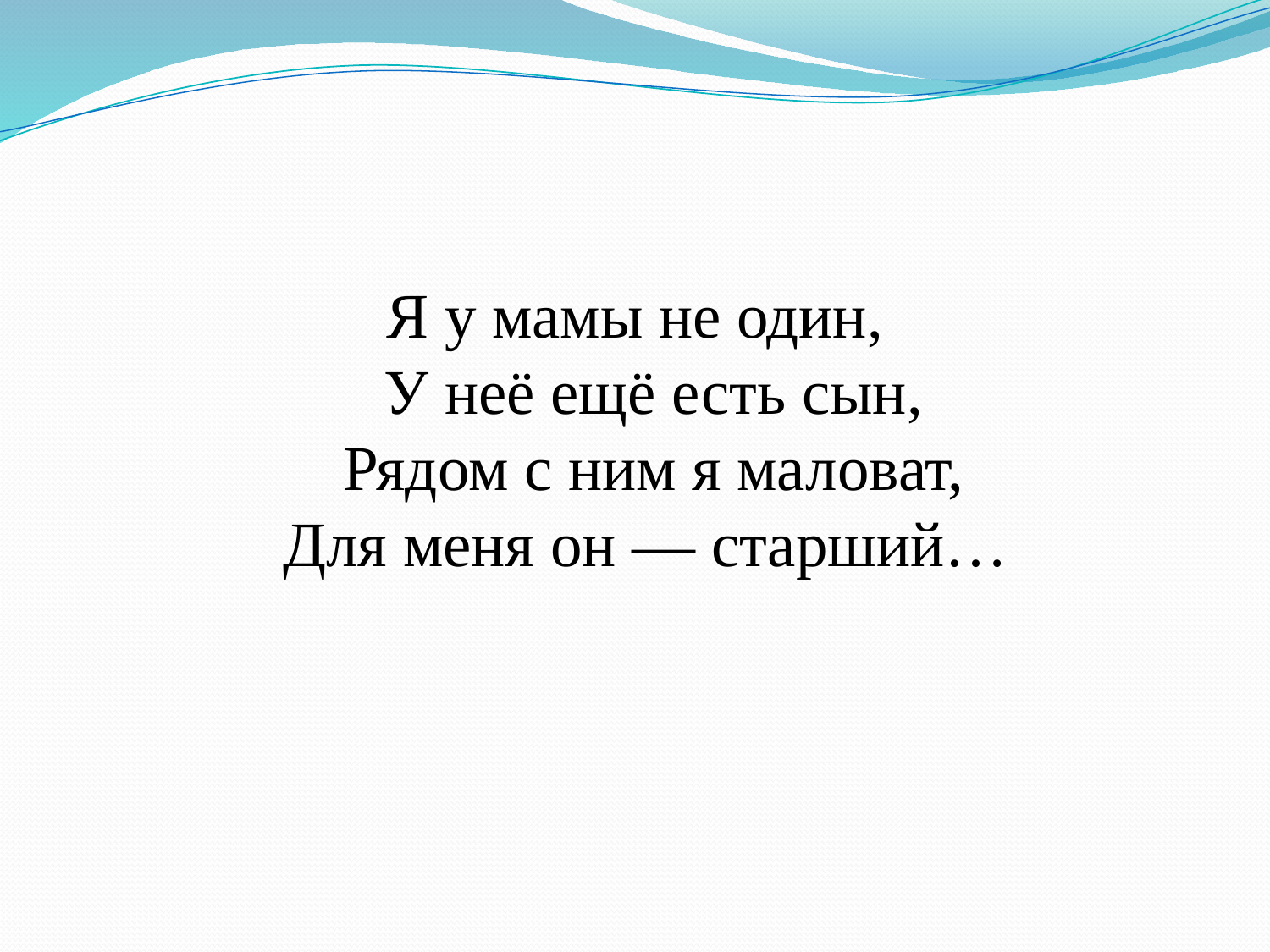

#
Я у мамы не один,
У неё ещё есть сын,
Рядом с ним я маловат,
Для меня он — старший…